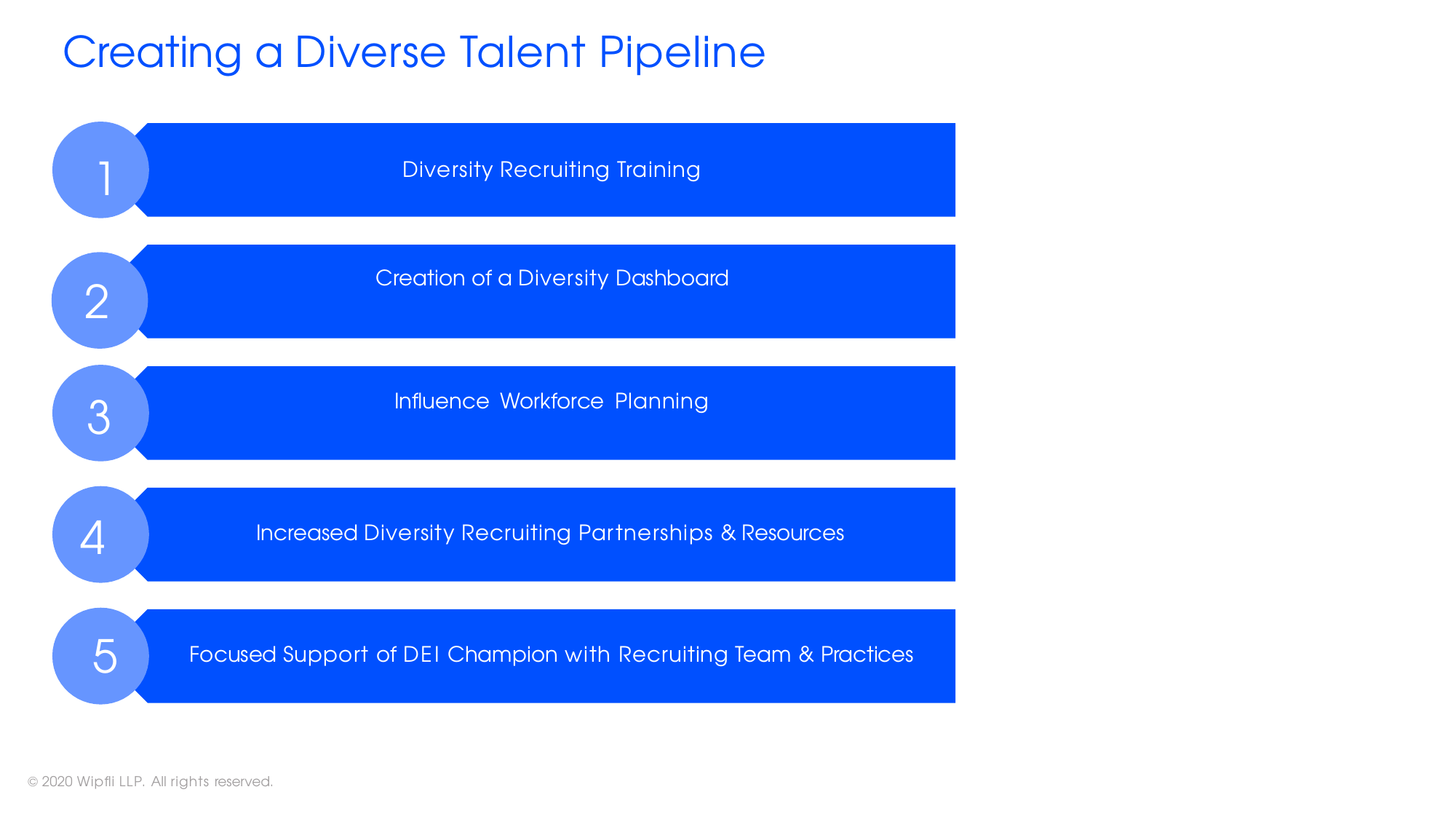

Creating a Diverse Talent Pipeline

1
Diversity Recruiting Training

Creation of a Diversity Dashboard
2

Influence Workforce Planning
3

4
Increased Diversity Recruiting Partnerships & Resources

5
Focused Support of DEI Champion with Recruiting Team & Practices
© 2020 Wipfli LLP. All rights reserved.